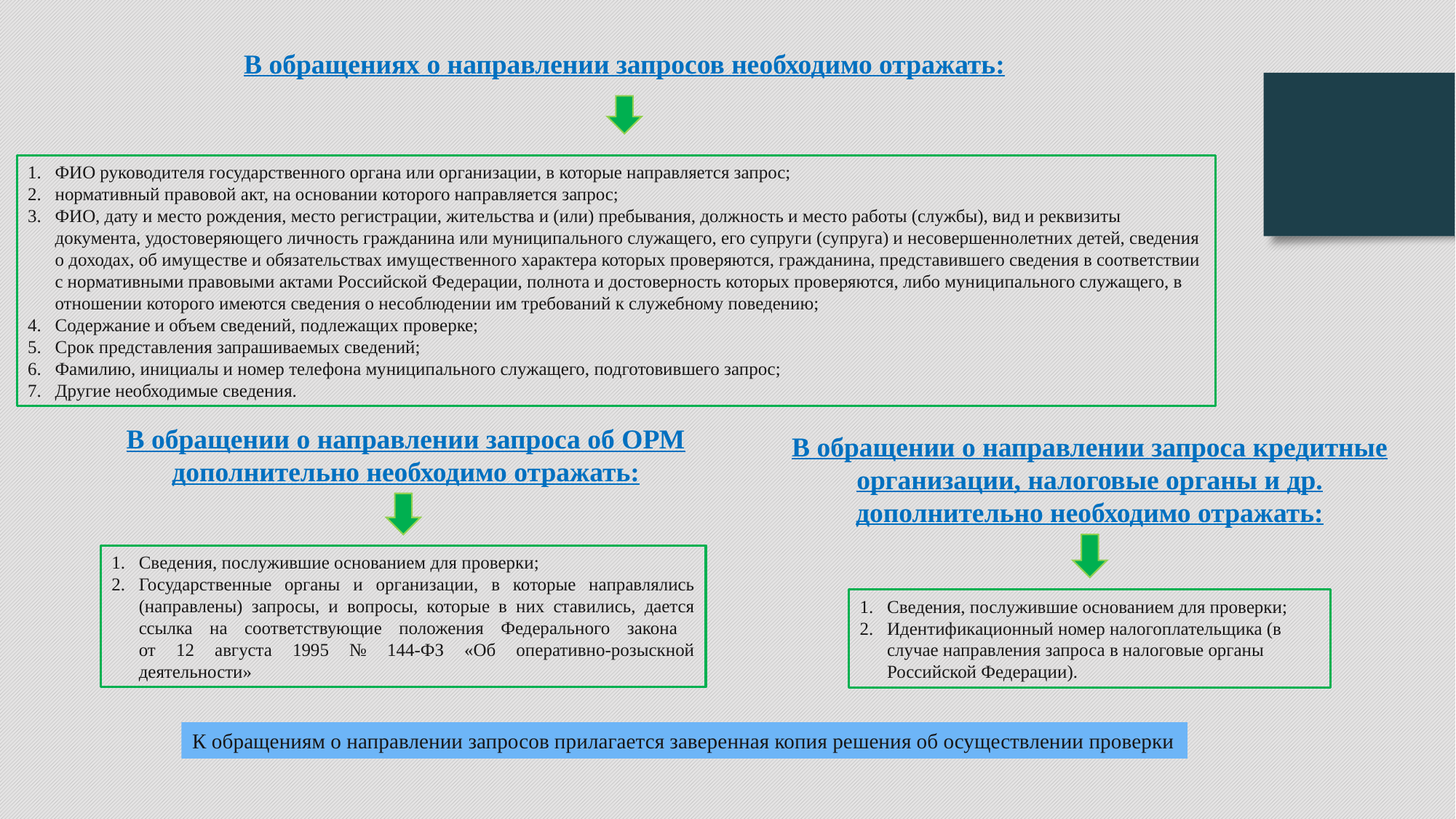

В обращениях о направлении запросов необходимо отражать:

ФИО руководителя государственного органа или организации, в которые направляется запрос;
нормативный правовой акт, на основании которого направляется запрос;
ФИО, дату и место рождения, место регистрации, жительства и (или) пребывания, должность и место работы (службы), вид и реквизиты документа, удостоверяющего личность гражданина или муниципального служащего, его супруги (супруга) и несовершеннолетних детей, сведения о доходах, об имуществе и обязательствах имущественного характера которых проверяются, гражданина, представившего сведения в соответствии с нормативными правовыми актами Российской Федерации, полнота и достоверность которых проверяются, либо муниципального служащего, в отношении которого имеются сведения о несоблюдении им требований к служебному поведению;
Содержание и объем сведений, подлежащих проверке;
Срок представления запрашиваемых сведений;
Фамилию, инициалы и номер телефона муниципального служащего, подготовившего запрос;
Другие необходимые сведения.
В обращении о направлении запроса об ОРМ дополнительно необходимо отражать:
В обращении о направлении запроса кредитные организации, налоговые органы и др. дополнительно необходимо отражать:

Сведения, послужившие основанием для проверки;
Государственные органы и организации, в которые направлялись (направлены) запросы, и вопросы, которые в них ставились, дается ссылка на соответствующие положения Федерального закона
от 12 августа 1995 № 144-ФЗ «Об оперативно-розыскной деятельности»
Сведения, послужившие основанием для проверки;
Идентификационный номер налогоплательщика (в случае направления запроса в налоговые органы Российской Федерации).
К обращениям о направлении запросов прилагается заверенная копия решения об осуществлении проверки